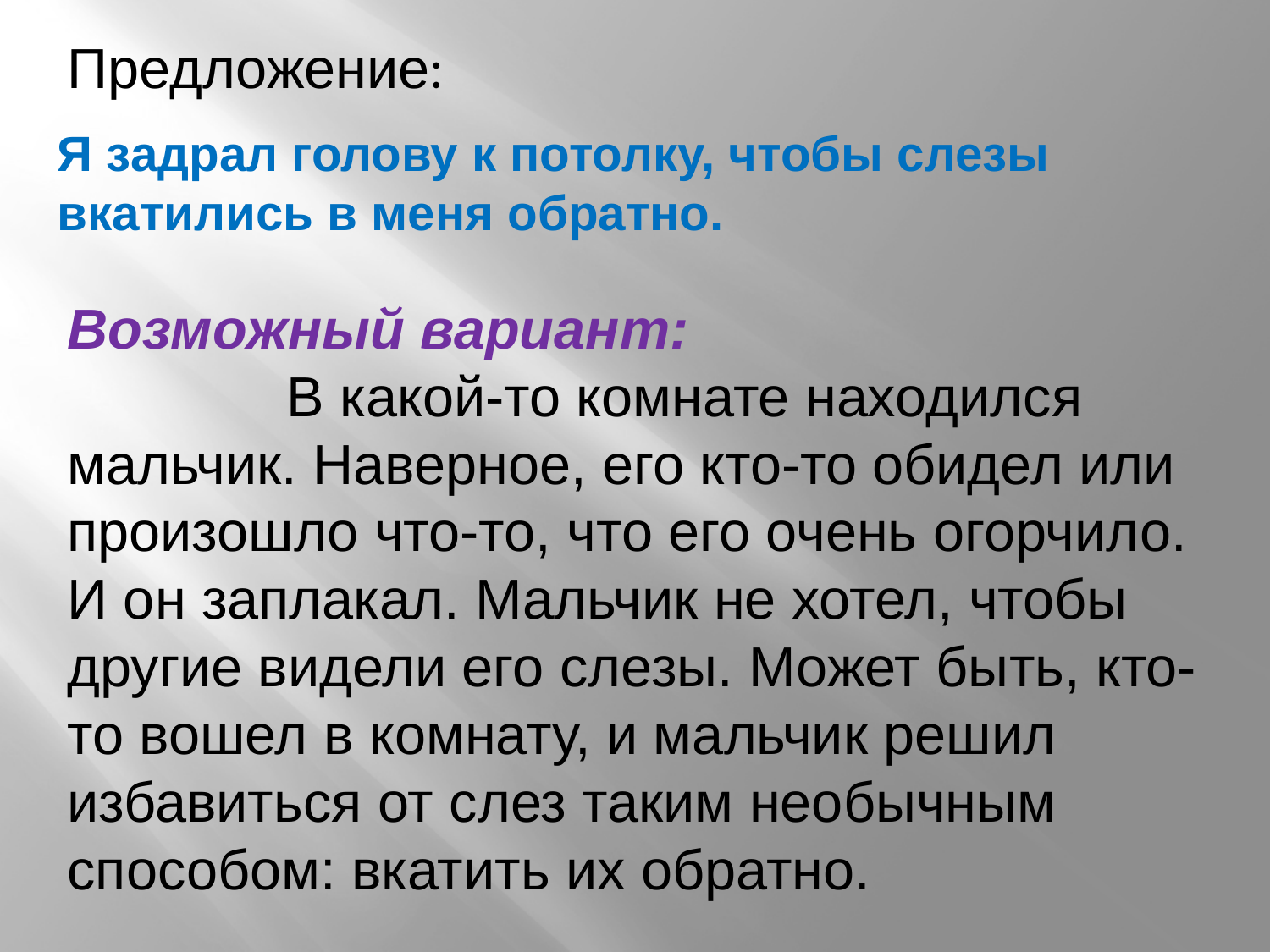

Предложение:
Я задрал голову к потолку, чтобы слезы вкатились в меня обратно.
Возможный вариант:
              В какой-то комнате находился мальчик. Наверное, его кто-то обидел или произошло что-то, что его очень огорчило. И он заплакал. Мальчик не хотел, чтобы другие видели его слезы. Может быть, кто-то вошел в комнату, и мальчик решил избавиться от слез таким необычным способом: вкатить их обратно.